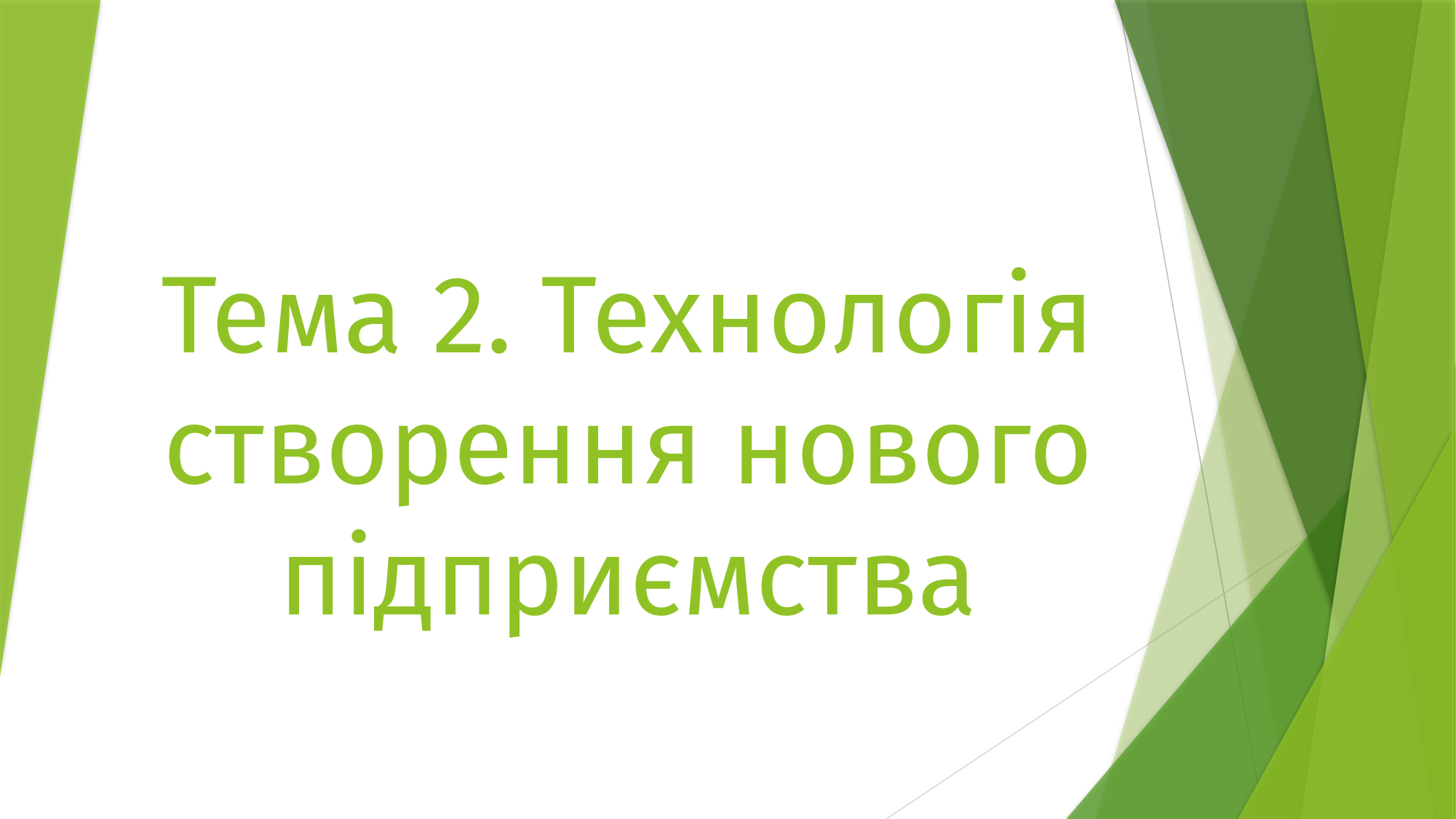

# Тема 2. Технологія створення нового підприємства